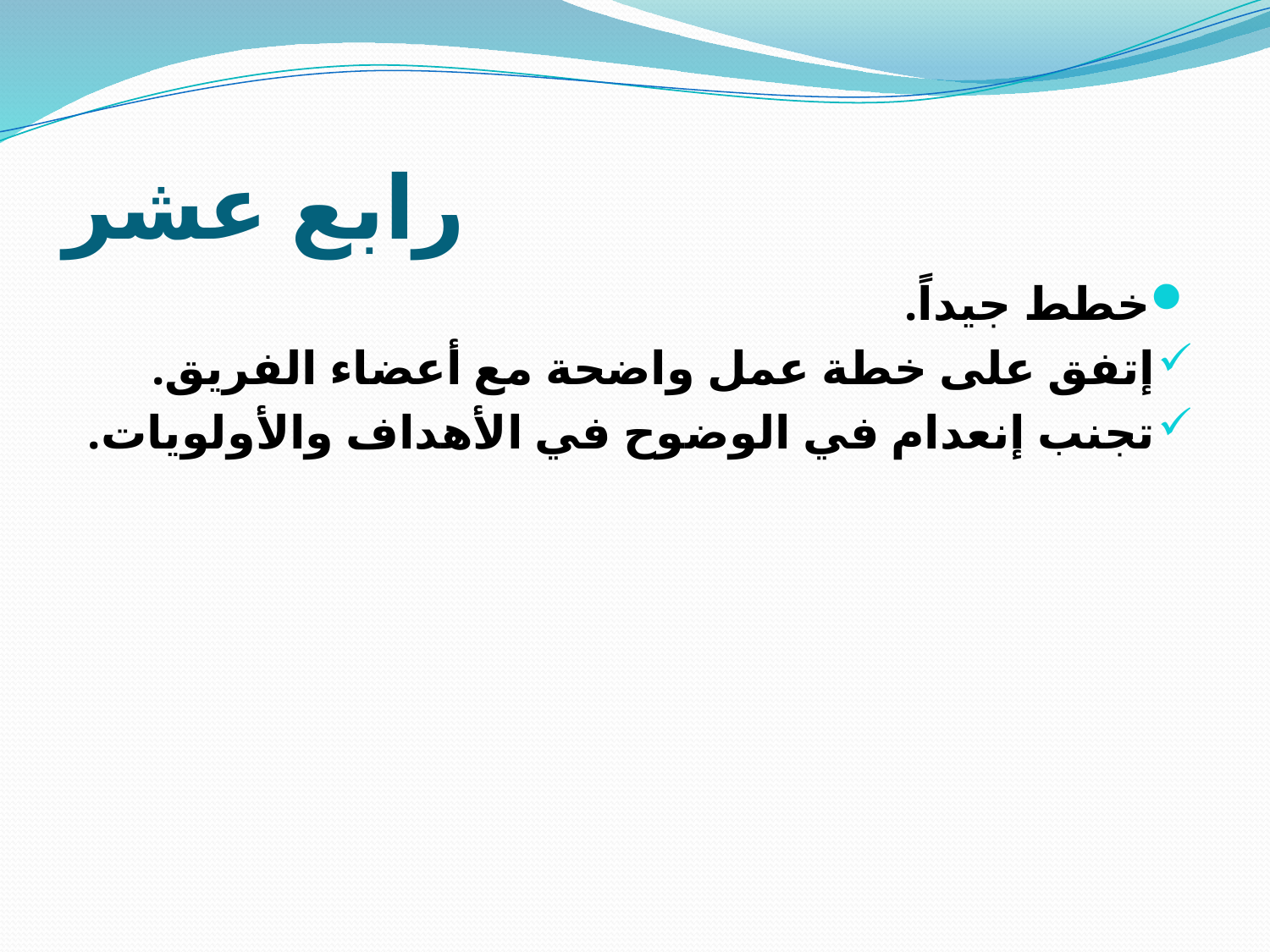

# رابع عشر
خطط جيداً.
إتفق على خطة عمل واضحة مع أعضاء الفريق.
تجنب إنعدام في الوضوح في الأهداف والأولويات.